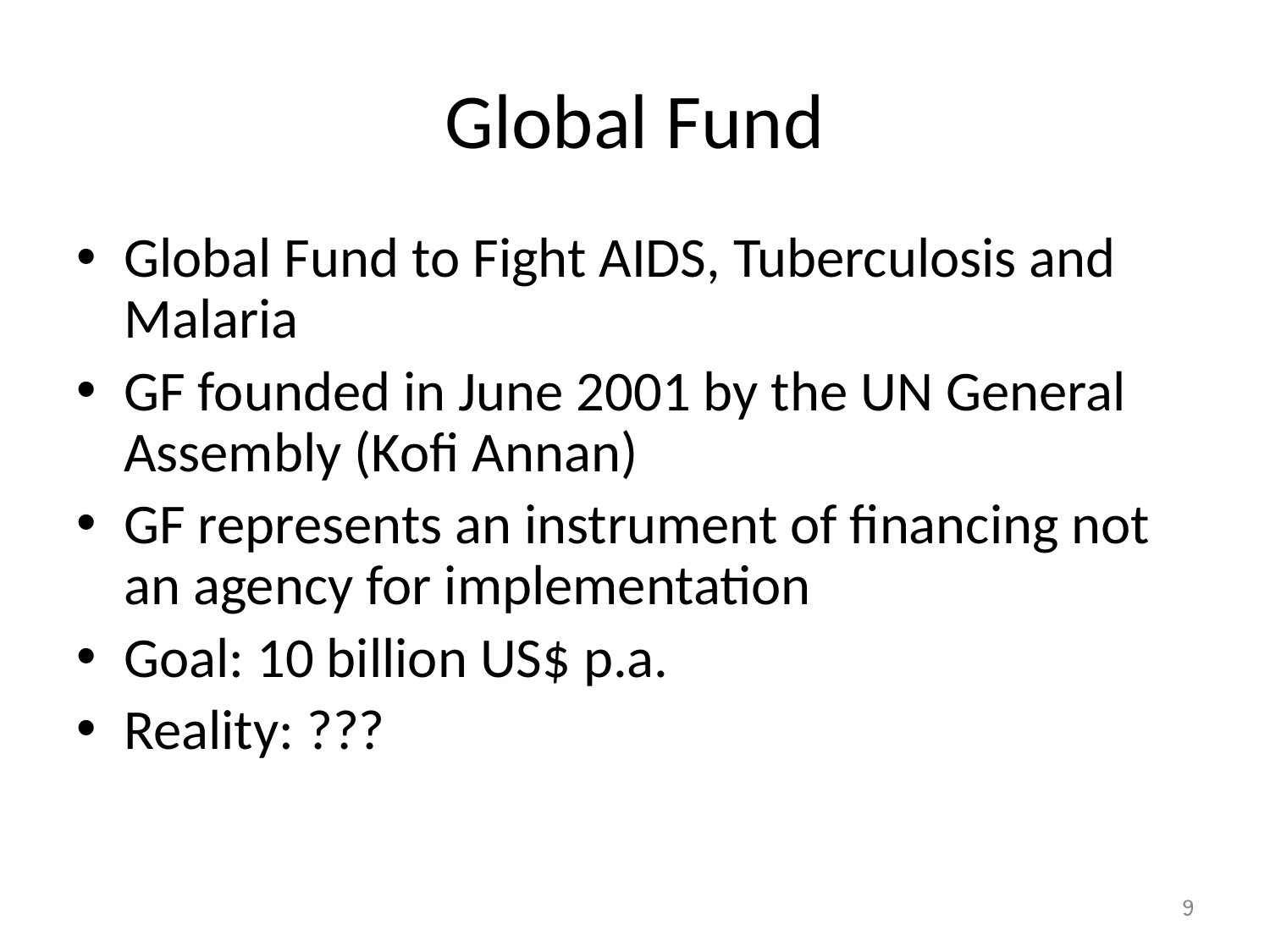

# Global Fund
Global Fund to Fight AIDS, Tuberculosis and Malaria
GF founded in June 2001 by the UN General Assembly (Kofi Annan)
GF represents an instrument of financing not an agency for implementation
Goal: 10 billion US$ p.a.
Reality: ???

9